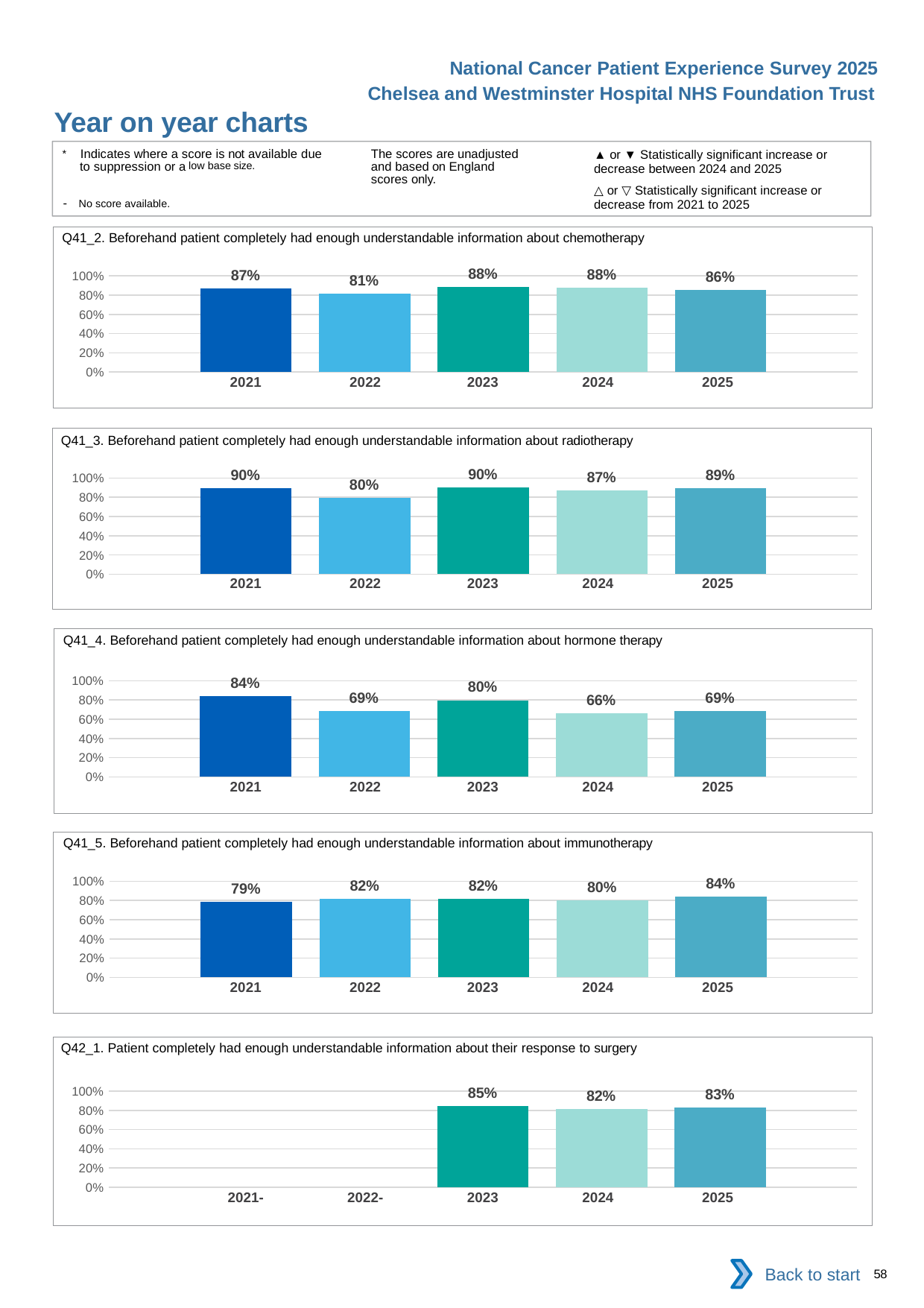

National Cancer Patient Experience Survey 2025
Chelsea and Westminster Hospital NHS Foundation Trust
Year on year charts (8)

The scores are unadjusted and based on England scores only.
*  Indicates where a score is not available due to suppression or a low base size.
- No score available.
▲ or ▼ Statistically significant increase or decrease between 2024 and 2025
△ or ▽ Statistically significant increase or decrease from 2021 to 2025
Q41_2. Beforehand patient completely had enough understandable information about chemotherapy

### Chart

| Category | 2021 | 2022 | 2023 | 2024 | 2025 |
|---|---|---|---|---|---|
| Category 1 | 0.8699187 | 0.8125 | 0.8837209 | 0.8759124 | 0.8561151 |
| 2021 | 2022 | 2023 | 2024 | 2025 |
| --- | --- | --- | --- | --- |
|  |  |  |  |  |
Q41_3. Beforehand patient completely had enough understandable information about radiotherapy

### Chart

| Category | 2021 | 2022 | 2023 | 2024 | 2025 |
|---|---|---|---|---|---|
| Category 1 | 0.8955224 | 0.7972973 | 0.9012346 | 0.8688524 | 0.8933333 |
| 2021 | 2022 | 2023 | 2024 | 2025 |
| --- | --- | --- | --- | --- |
|  |  |  |  |  |
Q41_4. Beforehand patient completely had enough understandable information about hormone therapy

### Chart

| Category | 2021 | 2022 | 2023 | 2024 | 2025 |
|---|---|---|---|---|---|
| Category 1 | 0.8372093 | 0.6851852 | 0.796875 | 0.6590909 | 0.6862745 |
| 2021 | 2022 | 2023 | 2024 | 2025 |
| --- | --- | --- | --- | --- |
|  |  |  |  |  |
Q41_5. Beforehand patient completely had enough understandable information about immunotherapy

### Chart

| Category | 2021 | 2022 | 2023 | 2024 | 2025 |
|---|---|---|---|---|---|
| Category 1 | 0.7857143 | 0.8181818 | 0.8157895 | 0.8048781 | 0.8372093 |
| 2021 | 2022 | 2023 | 2024 | 2025 |
| --- | --- | --- | --- | --- |
|  |  |  |  |  |
Q42_1. Patient completely had enough understandable information about their response to surgery

### Chart

| Category | 2021 | 2022 | 2023 | 2024 | 2025 |
|---|---|---|---|---|---|
| Category 1 | None | None | 0.8476821 | 0.8151261 | 0.8275862 |
| 2021- | 2022- | 2023 | 2024 | 2025 |
| --- | --- | --- | --- | --- |
|  |  |  |  |  |
Back to start

58